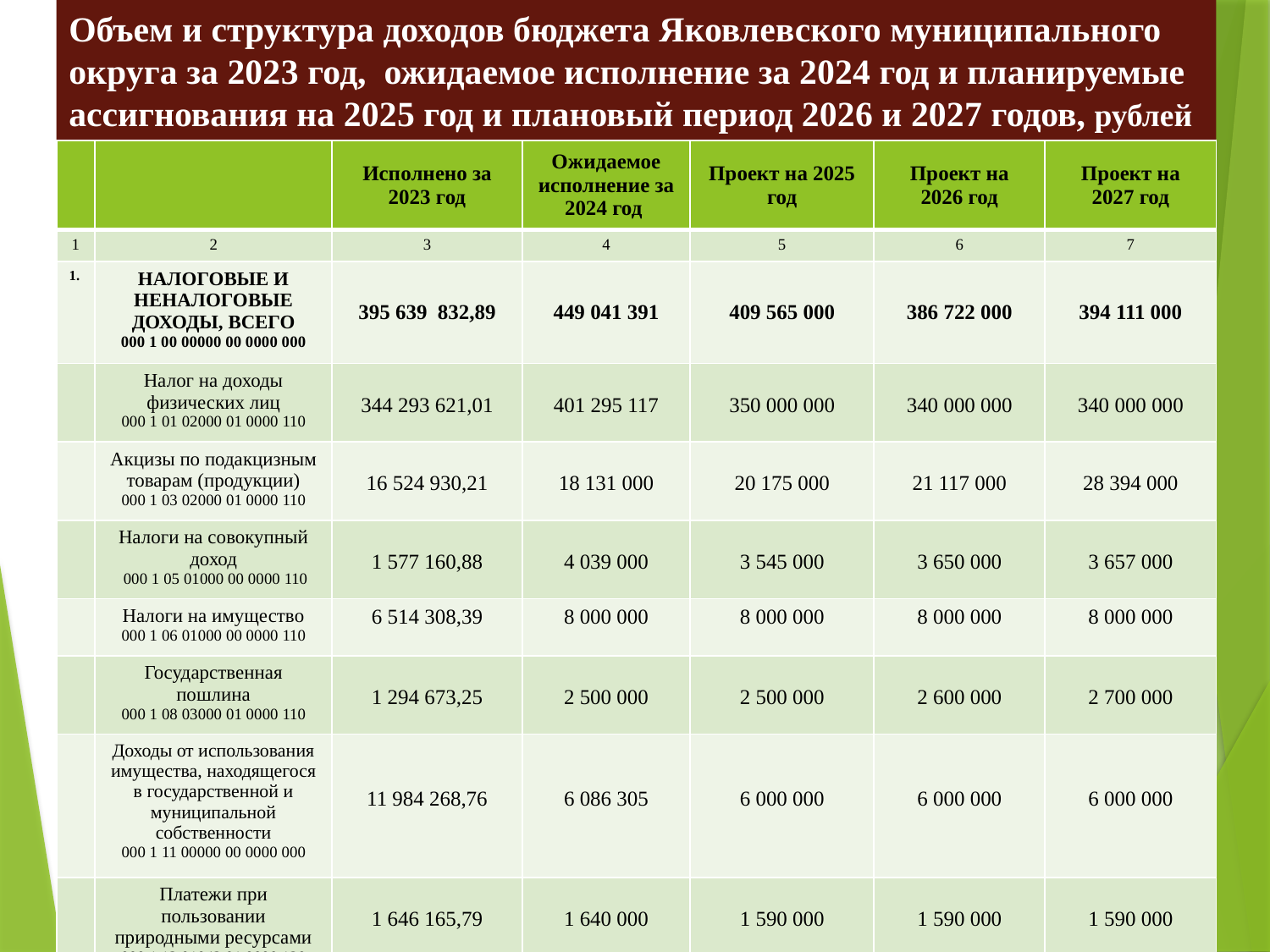

Объем и структура доходов бюджета Яковлевского муниципального округа за 2023 год,  ожидаемое исполнение за 2024 год и планируемые ассигнования на 2025 год и плановый период 2026 и 2027 годов, рублей
|  |  | Исполнено за 2023 год | Ожидаемое исполнение за 2024 год | Проект на 2025 год | Проект на 2026 год | Проект на 2027 год |
| --- | --- | --- | --- | --- | --- | --- |
| 1 | 2 | 3 | 4 | 5 | 6 | 7 |
| 1. | НАЛОГОВЫЕ И НЕНАЛОГОВЫЕ ДОХОДЫ, ВСЕГО 000 1 00 00000 00 0000 000 | 395 639 832,89 | 449 041 391 | 409 565 000 | 386 722 000 | 394 111 000 |
|  | Налог на доходы физических лиц 000 1 01 02000 01 0000 110 | 344 293 621,01 | 401 295 117 | 350 000 000 | 340 000 000 | 340 000 000 |
|  | Акцизы по подакцизным товарам (продукции) 000 1 03 02000 01 0000 110 | 16 524 930,21 | 18 131 000 | 20 175 000 | 21 117 000 | 28 394 000 |
|  | Налоги на совокупный доход 000 1 05 01000 00 0000 110 | 1 577 160,88 | 4 039 000 | 3 545 000 | 3 650 000 | 3 657 000 |
|  | Налоги на имущество 000 1 06 01000 00 0000 110 | 6 514 308,39 | 8 000 000 | 8 000 000 | 8 000 000 | 8 000 000 |
|  | Государственная пошлина 000 1 08 03000 01 0000 110 | 1 294 673,25 | 2 500 000 | 2 500 000 | 2 600 000 | 2 700 000 |
|  | Доходы от использования имущества, находящегося в государственной и муниципальной собственности 000 1 11 00000 00 0000 000 | 11 984 268,76 | 6 086 305 | 6 000 000 | 6 000 000 | 6 000 000 |
|  | Платежи при пользовании природными ресурсами 000 1 12 01042 01 0000 120 | 1 646 165,79 | 1 640 000 | 1 590 000 | 1 590 000 | 1 590 000 |